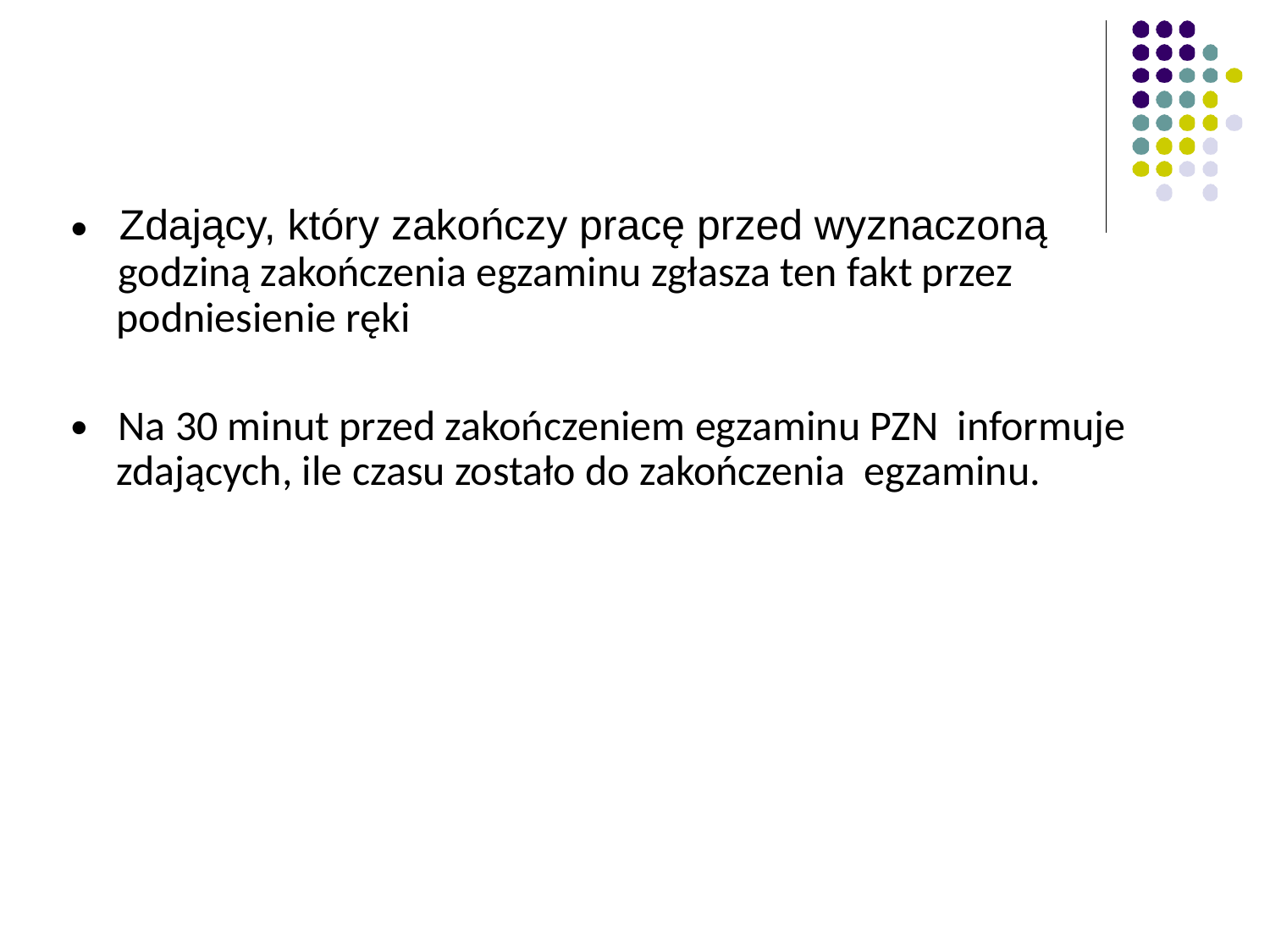

Zdający, który zakończy pracę przed wyznaczoną
●
godziną zakończenia egzaminu zgłasza ten fakt przez  podniesienie ręki
Na 30 minut przed zakończeniem egzaminu PZN  informuje zdających, ile czasu zostało do zakończenia  egzaminu.
●